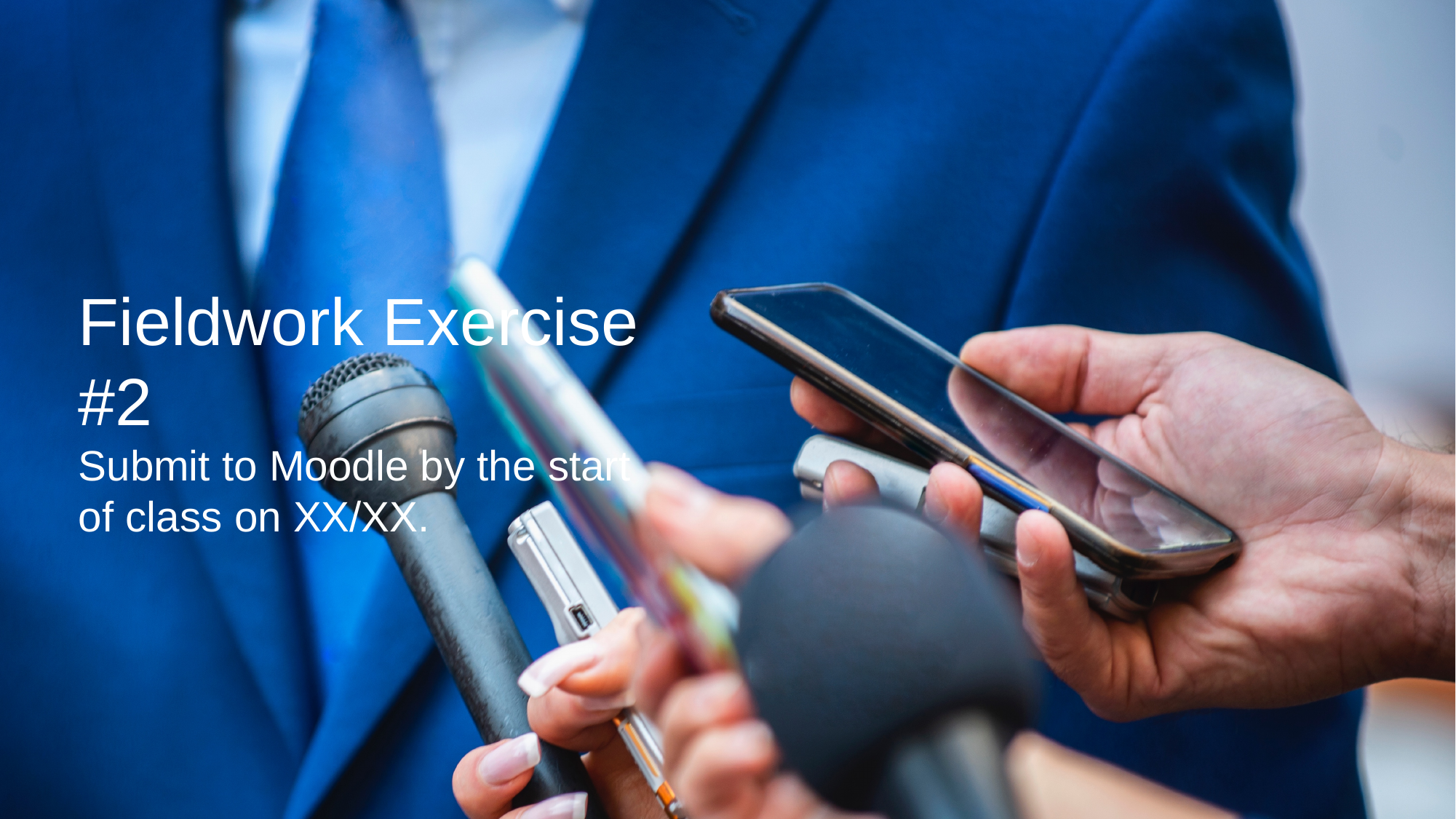

Fieldwork Exercise #2
Submit to Moodle by the start of class on XX/XX.

#